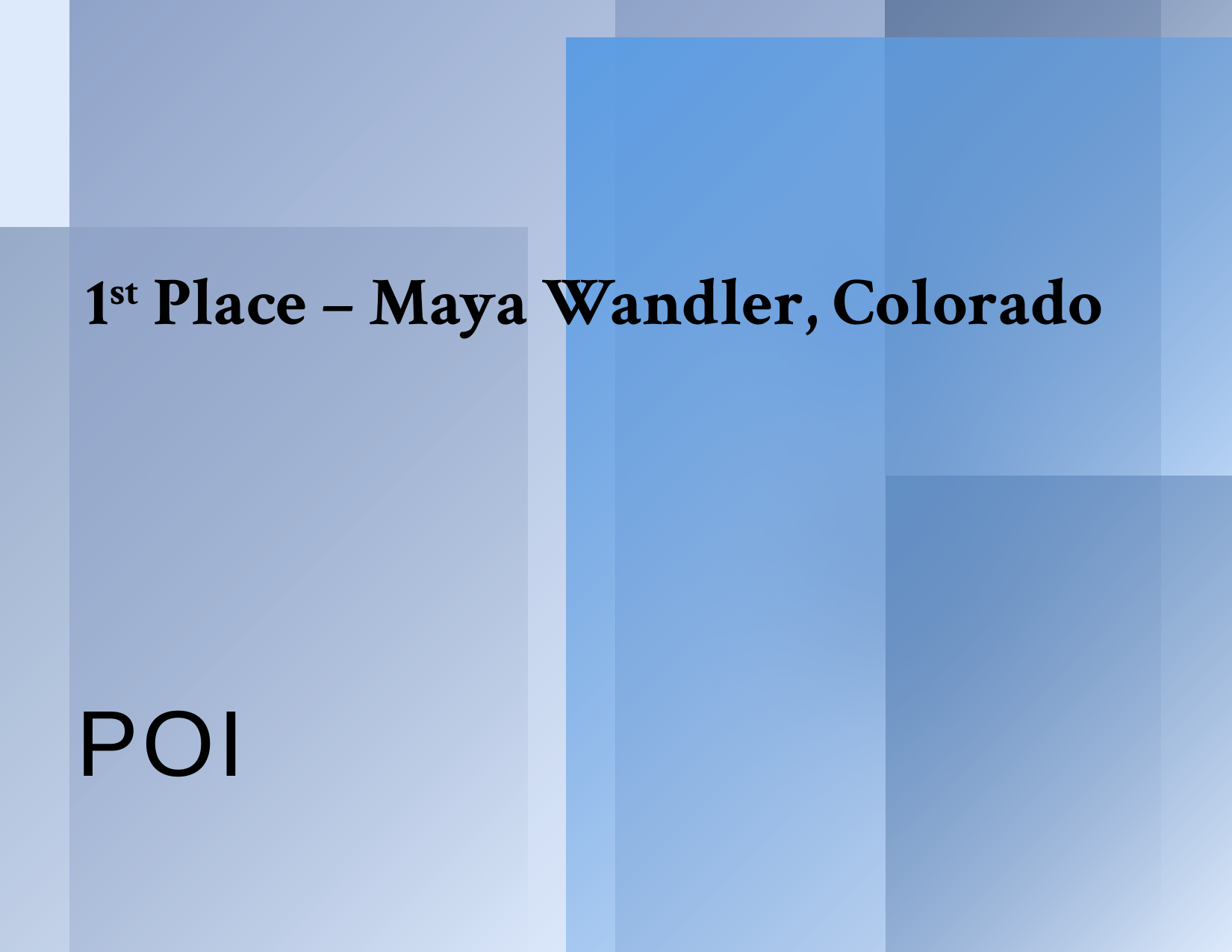

# 1st Place – Maya Wandler, Colorado
POI